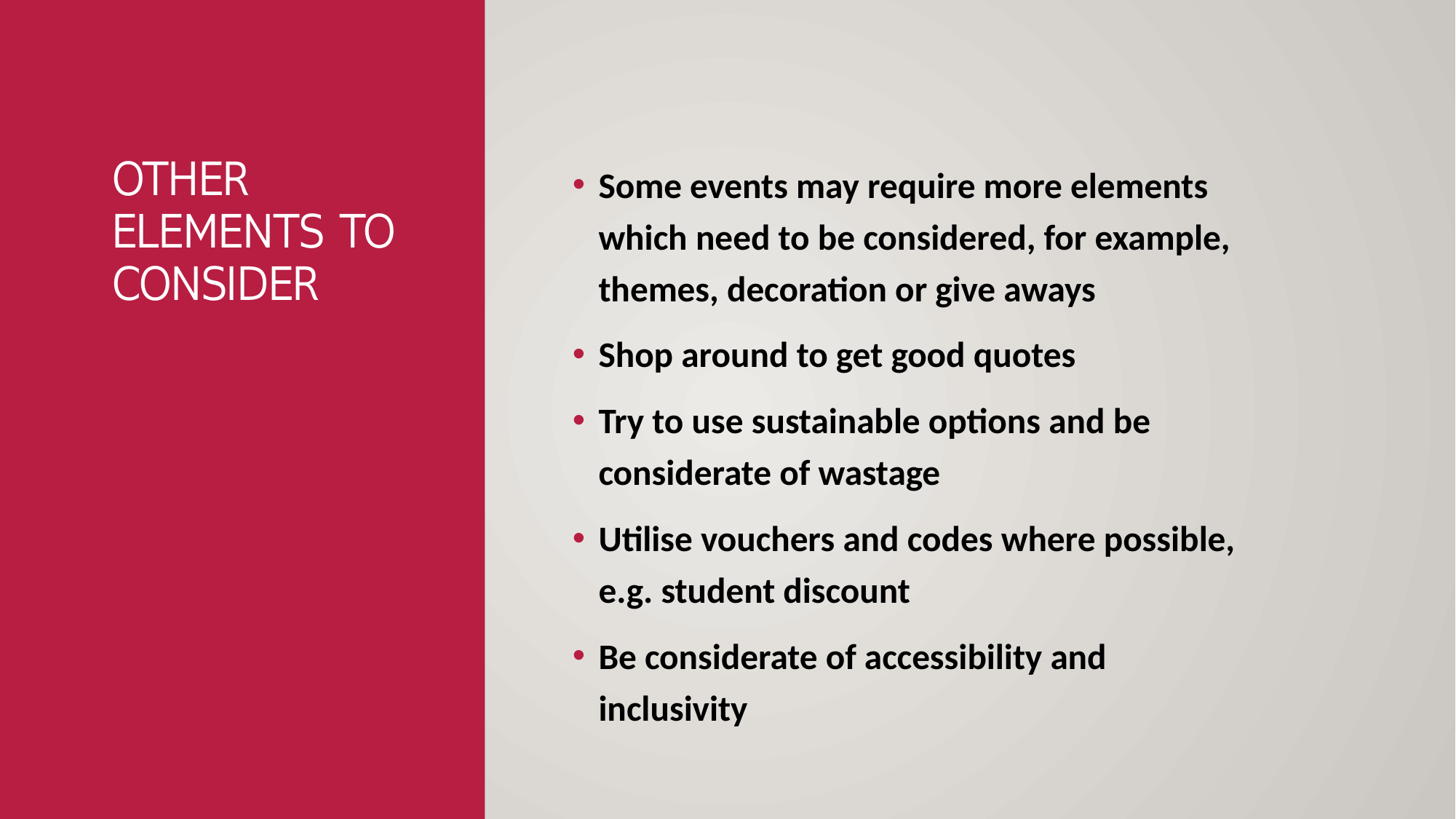

# Other elements to consider
Some events may require more elements which need to be considered, for example, themes, decoration or give aways
Shop around to get good quotes
Try to use sustainable options and be considerate of wastage
Utilise vouchers and codes where possible, e.g. student discount
Be considerate of accessibility and inclusivity